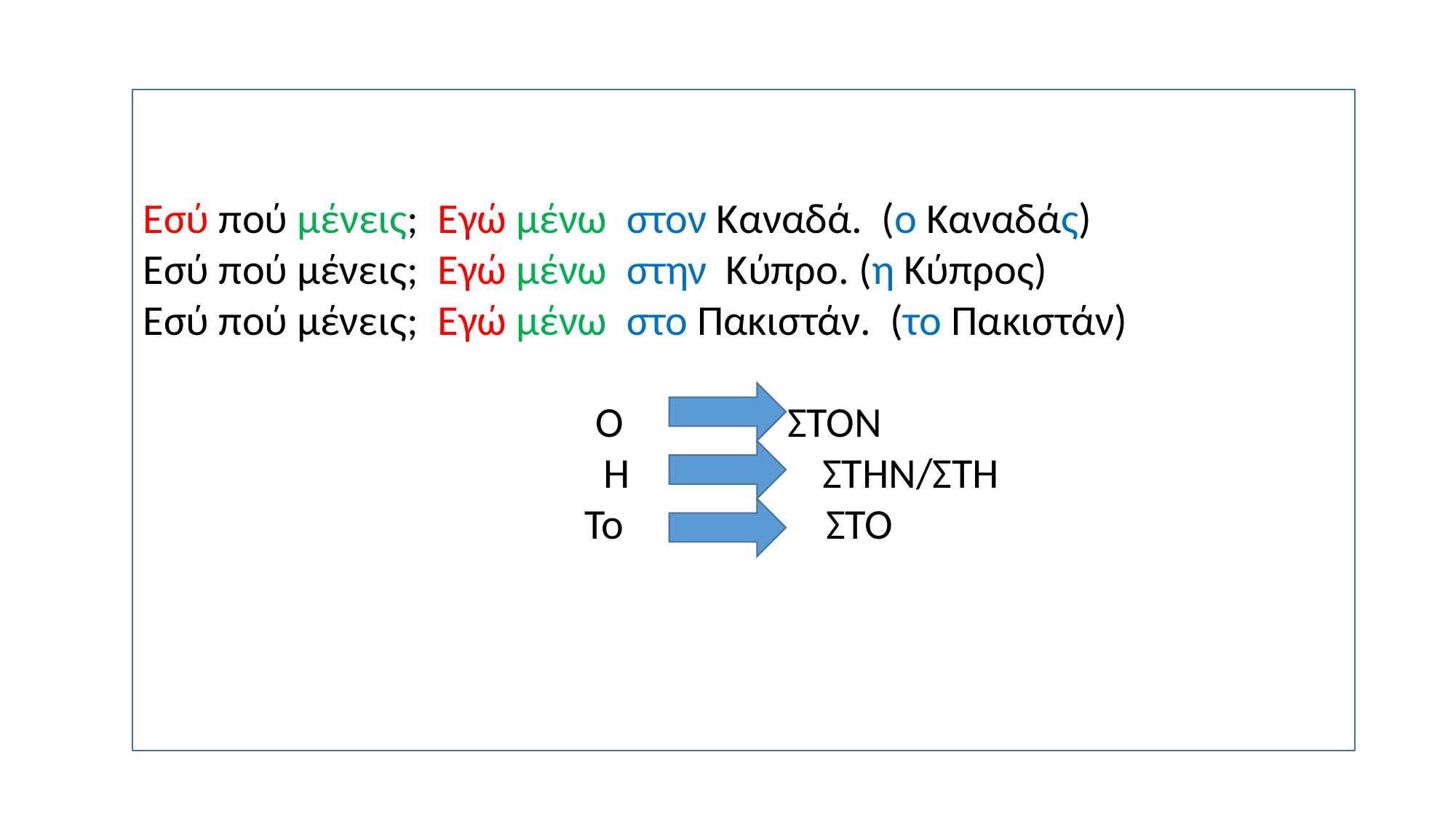

Εσύ πού μένεις;  Εγώ μένω  στον Καναδά.  (ο Καναδάς)
Εσύ πού μένεις;  Εγώ μένω  στην  Κύπρο. (η Κύπρος)
Εσύ πού μένεις;  Εγώ μένω  στο Πακιστάν.  (το Πακιστάν)

Ο                 ΣΤΟΝ
             Η                    ΣΤΗΝ/ΣΤΗ
Το                     ΣΤΟ